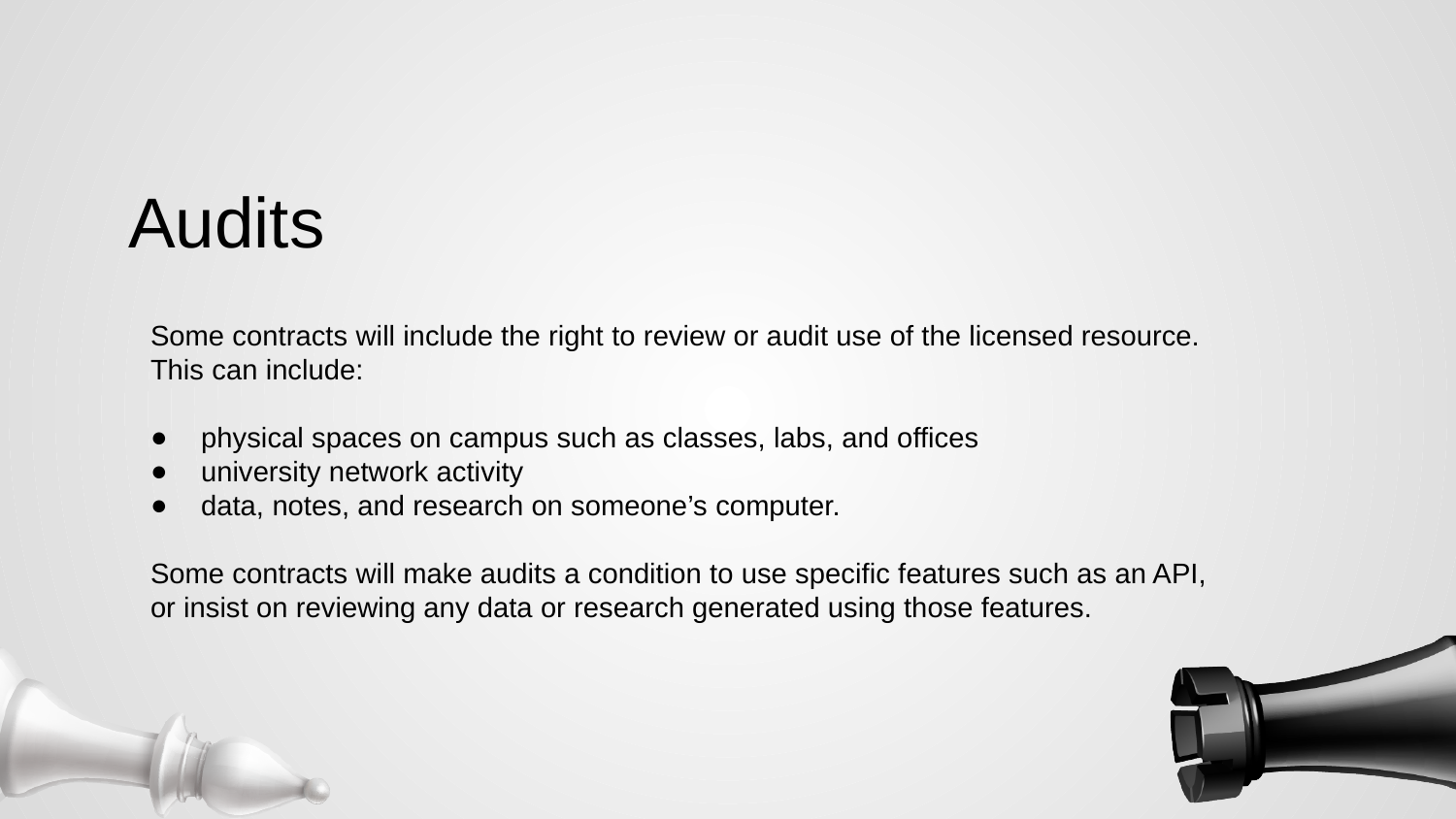

# Audits
Some contracts will include the right to review or audit use of the licensed resource. This can include:

physical spaces on campus such as classes, labs, and offices
university network activity
data, notes, and research on someone’s computer.

Some contracts will make audits a condition to use specific features such as an API, or insist on reviewing any data or research generated using those features.